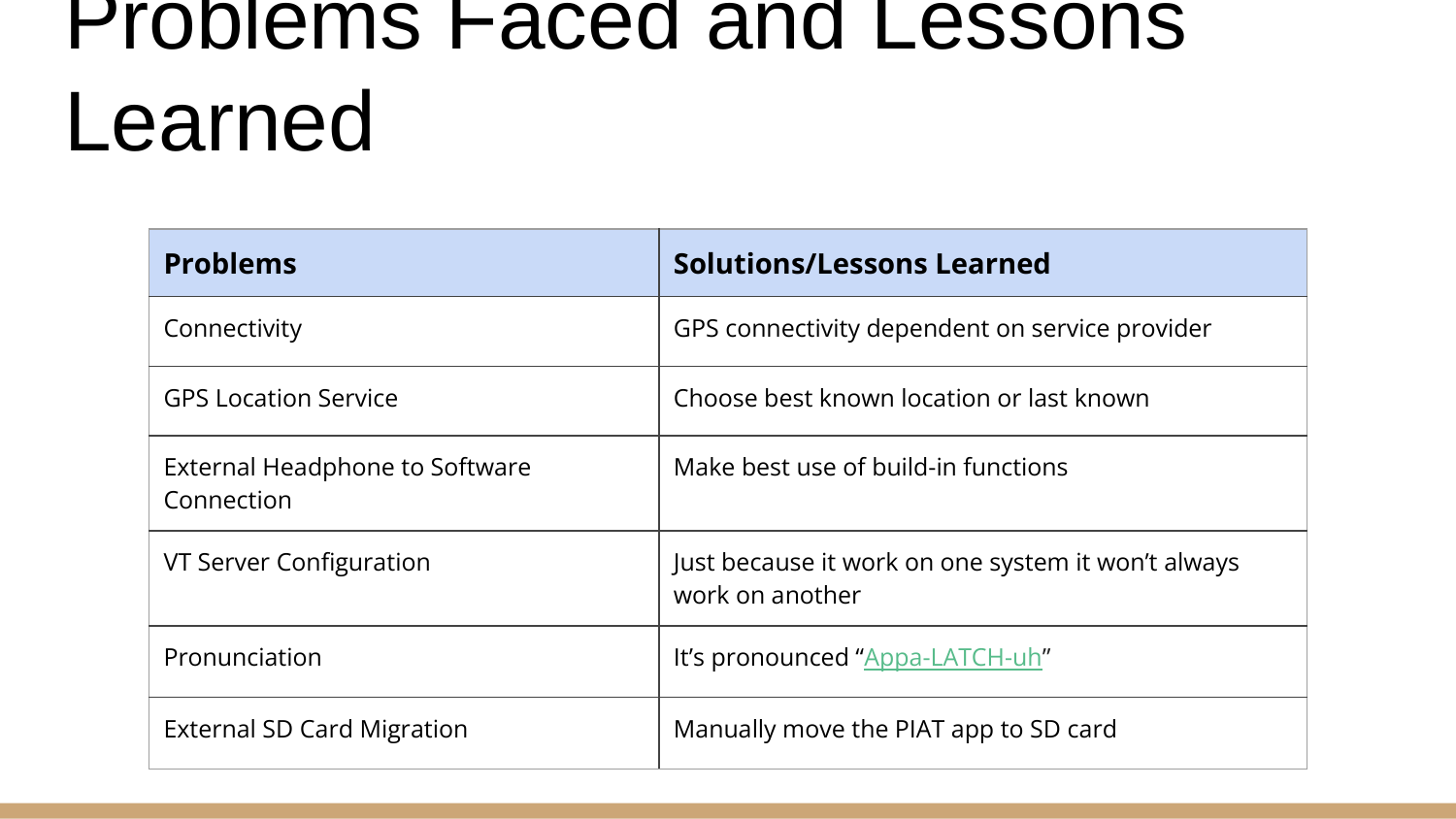

# Problems Faced and Lessons Learned
| Problems | Solutions/Lessons Learned |
| --- | --- |
| Connectivity | GPS connectivity dependent on service provider |
| GPS Location Service | Choose best known location or last known |
| External Headphone to Software Connection | Make best use of build-in functions |
| VT Server Configuration | Just because it work on one system it won’t always work on another |
| Pronunciation | It’s pronounced “Appa-LATCH-uh” |
| External SD Card Migration | Manually move the PIAT app to SD card |